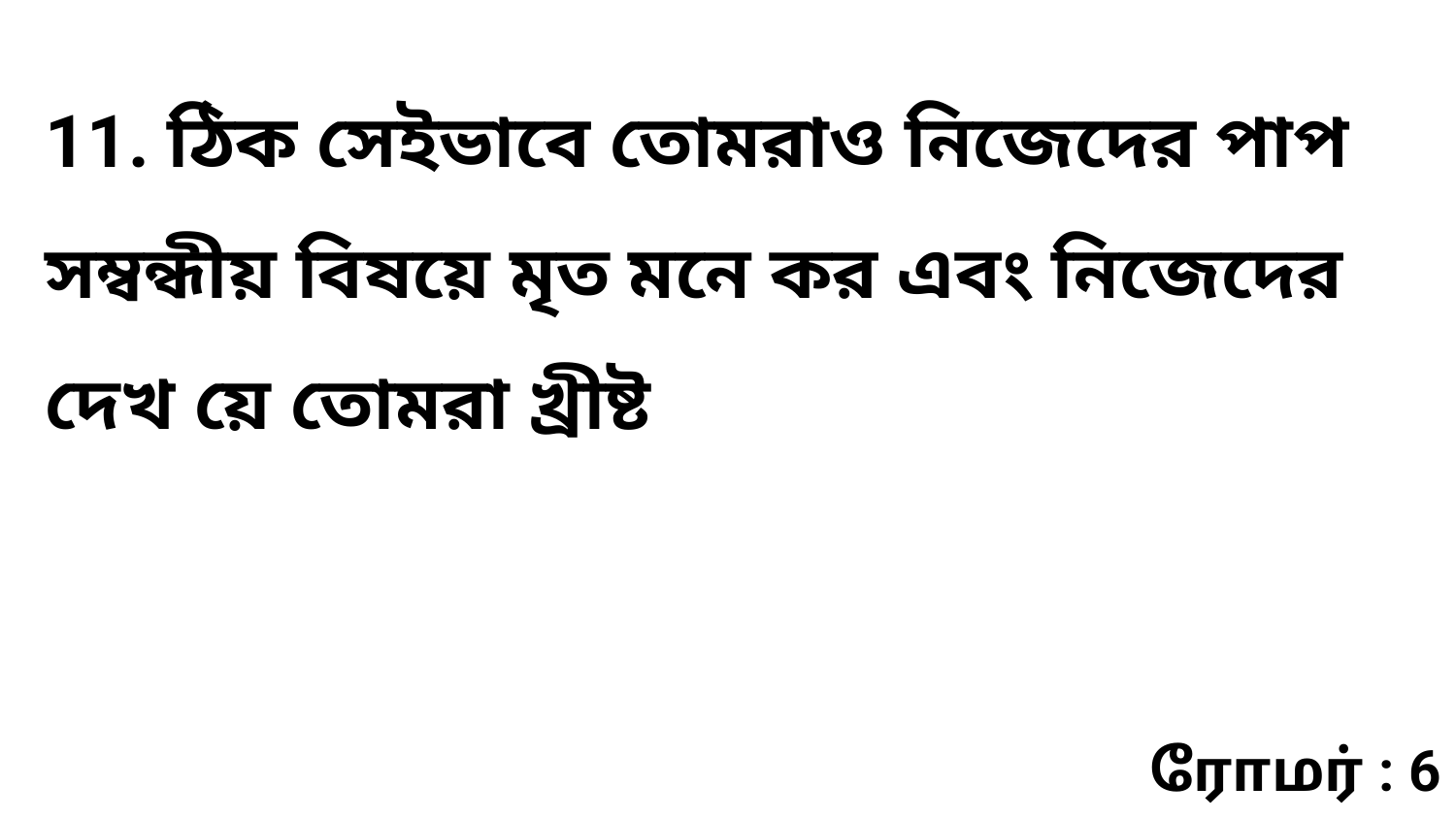

11. ঠিক সেইভাবে তোমরাও নিজেদের পাপ সম্বন্ধীয় বিষয়ে মৃত মনে কর এবং নিজেদের দেখ য়ে তোমরা খ্রীষ্ট
ரோமர் : 6